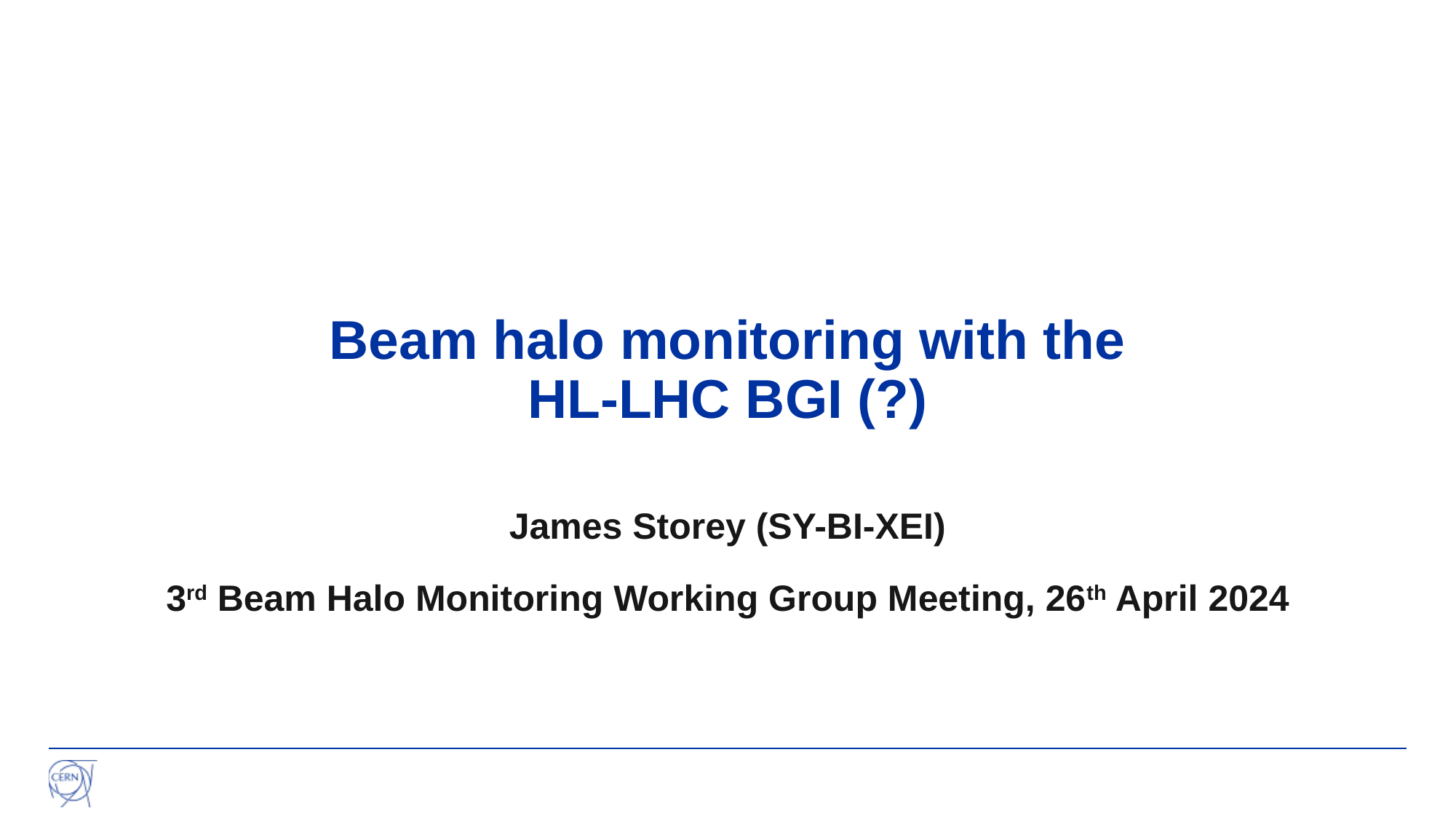

# Beam halo monitoring with the HL-LHC BGI (?)

James Storey (SY-BI-XEI)
3rd Beam Halo Monitoring Working Group Meeting, 26th April 2024